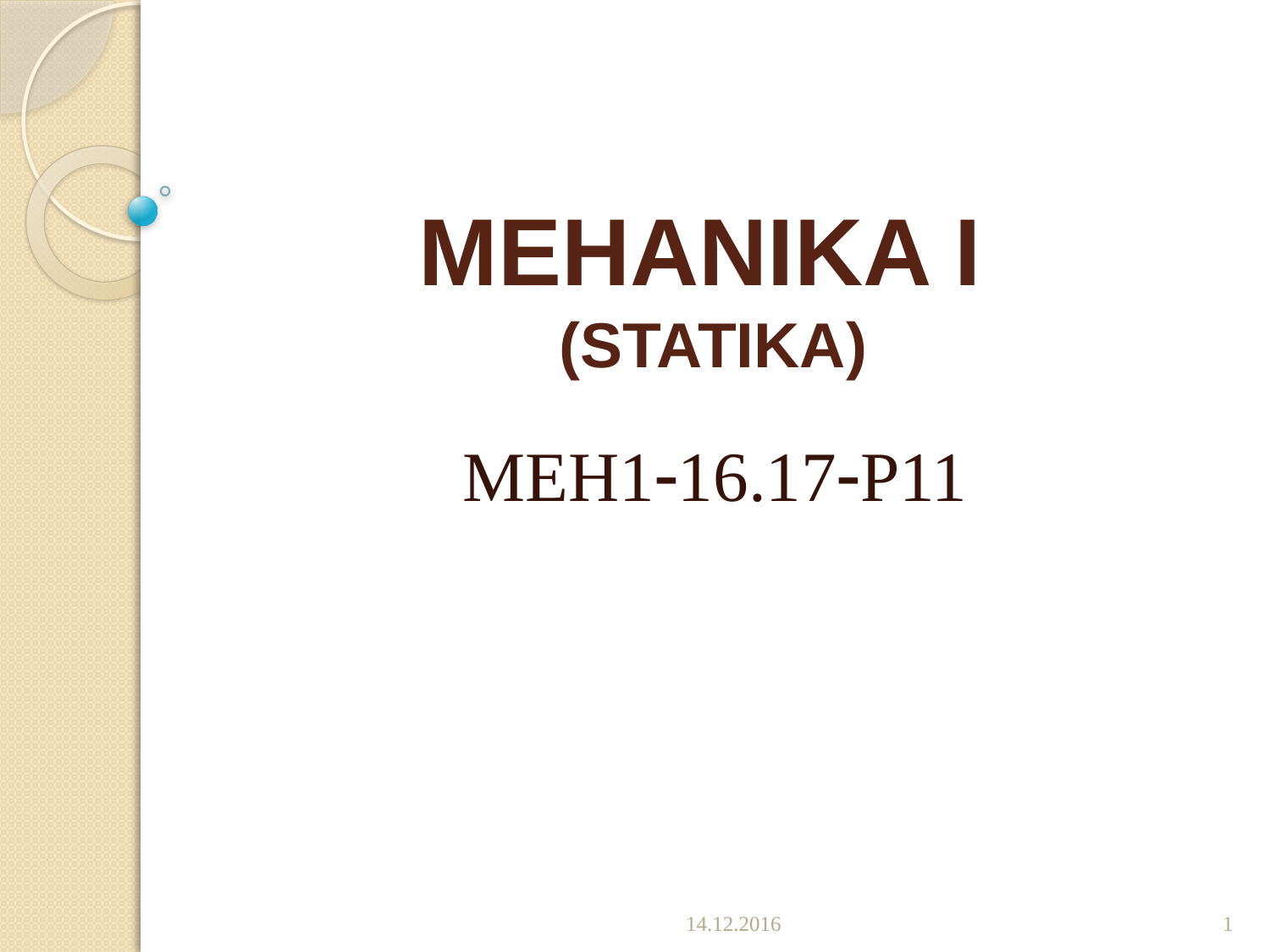

# MEHANIKA I (STATIKA)
MEH1−16.17−P11
14.12.2016
1